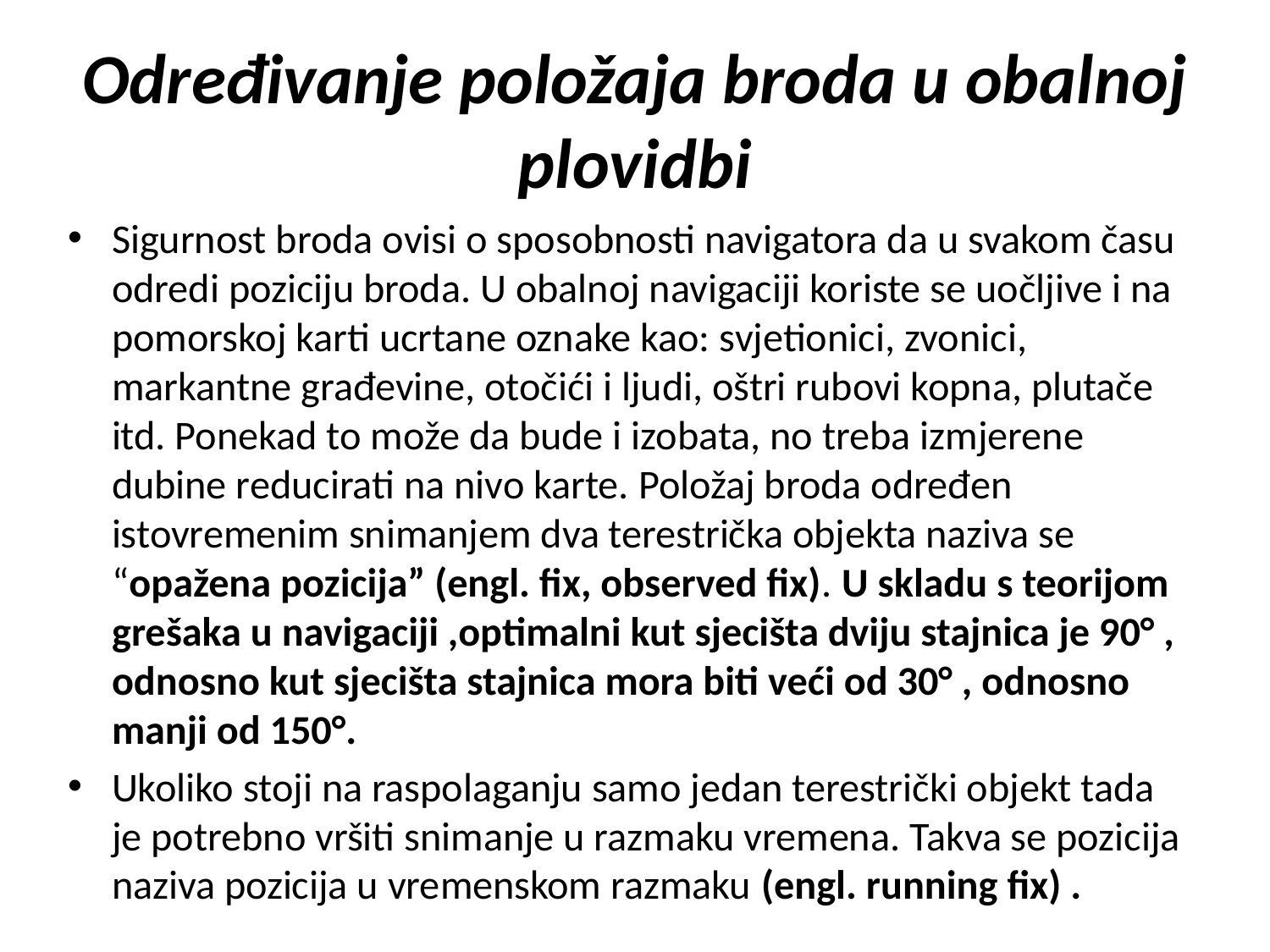

# Određivanje položaja broda u obalnoj plovidbi
Sigurnost broda ovisi o sposobnosti navigatora da u svakom času odredi poziciju broda. U obalnoj navigaciji koriste se uočljive i na pomorskoj karti ucrtane oznake kao: svjetionici, zvonici, markantne građevine, otočići i ljudi, oštri rubovi kopna, plutače itd. Ponekad to može da bude i izobata, no treba izmjerene dubine reducirati na nivo karte. Položaj broda određen istovremenim snimanjem dva terestrička objekta naziva se “opažena pozicija” (engl. fix, observed fix). U skladu s teorijom grešaka u navigaciji ,optimalni kut sjecišta dviju stajnica je 90° , odnosno kut sjecišta stajnica mora biti veći od 30° , odnosno manji od 150°.
Ukoliko stoji na raspolaganju samo jedan terestrički objekt tada je potrebno vršiti snimanje u razmaku vremena. Takva se pozicija naziva pozicija u vremenskom razmaku (engl. running fix) .